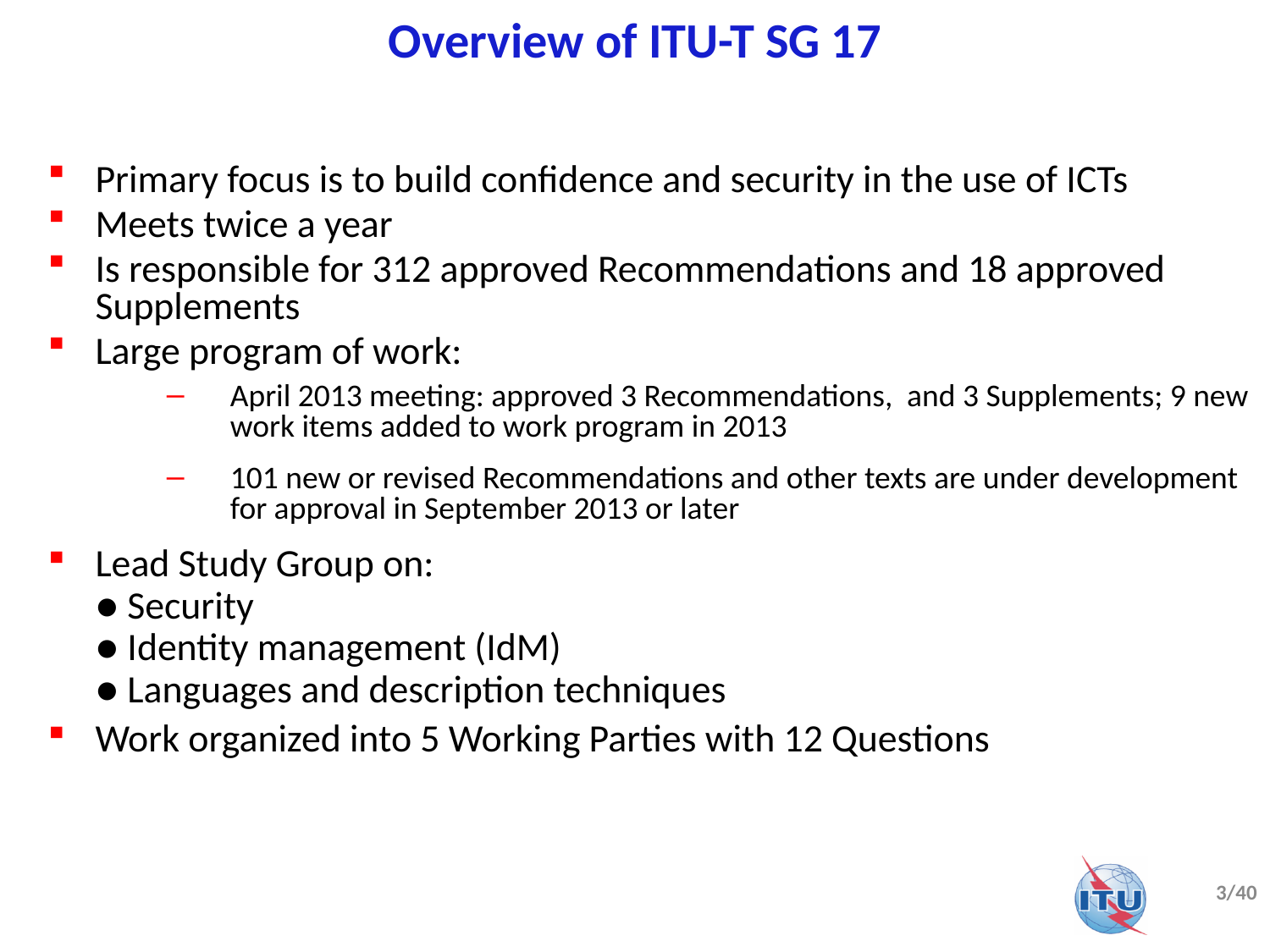

# Overview of ITU-T SG 17
Primary focus is to build confidence and security in the use of ICTs
Meets twice a year
Is responsible for 312 approved Recommendations and 18 approved Supplements
Large program of work:
April 2013 meeting: approved 3 Recommendations,  and 3 Supplements; 9 new work items added to work program in 2013
101 new or revised Recommendations and other texts are under development for approval in September 2013 or later
Lead Study Group on:
● Security
● Identity management (IdM)
● Languages and description techniques
Work organized into 5 Working Parties with 12 Questions
3/40